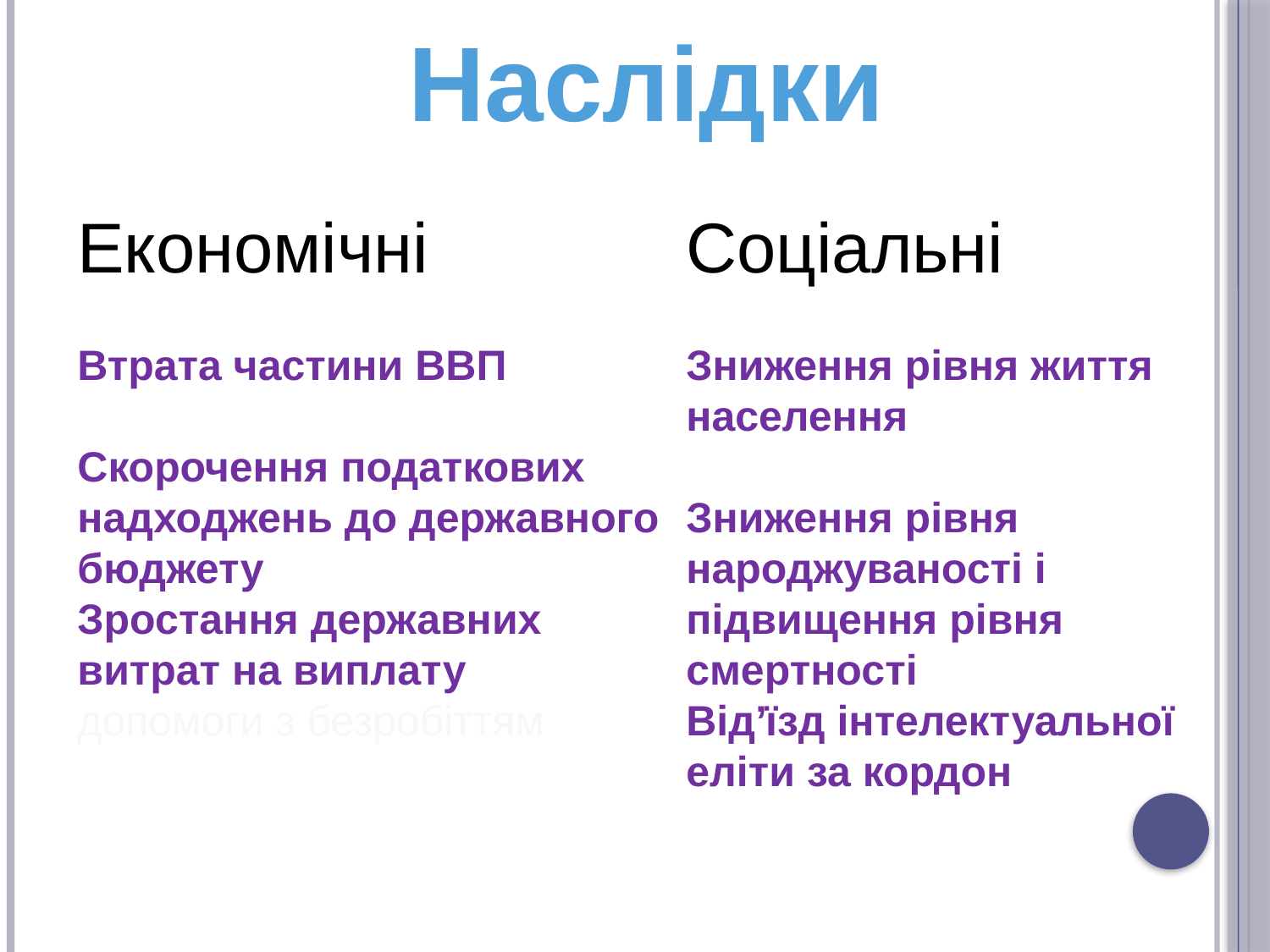

Наслідки
Економічні

Втрата частини ВВП

Скорочення податкових надходжень до державного бюджету
Зростання державних витрат на виплату допомоги з безробіттям
Соціальні

Зниження рівня життя населення

Зниження рівня народжуваності і підвищення рівня смертності
Від’їзд інтелектуальної еліти за кордон